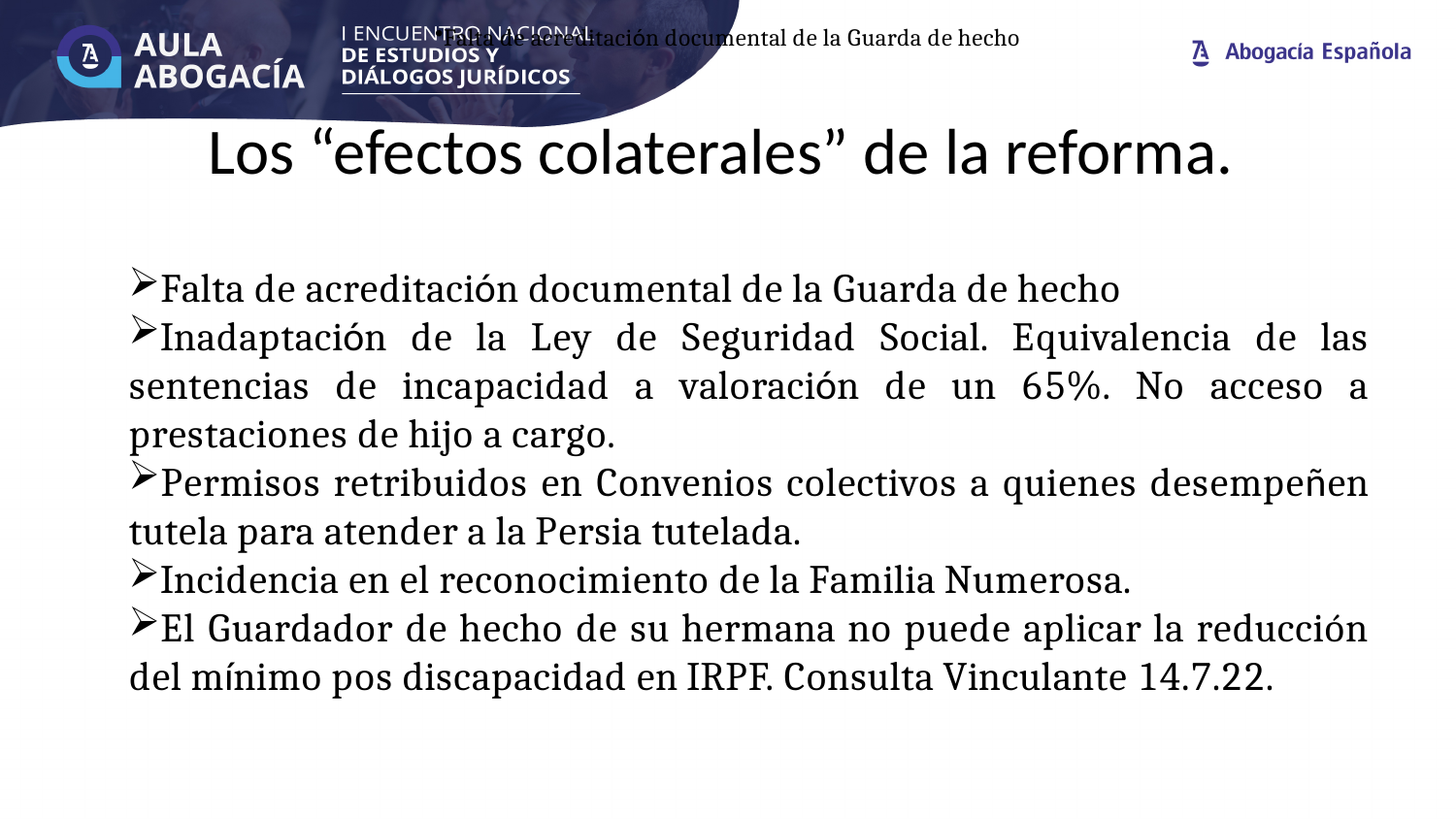

Falta de acreditación documental de la Guarda de hecho
# Los “efectos colaterales” de la reforma.
Falta de acreditación documental de la Guarda de hecho
Inadaptación de la Ley de Seguridad Social. Equivalencia de las sentencias de incapacidad a valoración de un 65%. No acceso a prestaciones de hijo a cargo.
Permisos retribuidos en Convenios colectivos a quienes desempeñen tutela para atender a la Persia tutelada.
Incidencia en el reconocimiento de la Familia Numerosa.
El Guardador de hecho de su hermana no puede aplicar la reducción del mínimo pos discapacidad en IRPF. Consulta Vinculante 14.7.22.